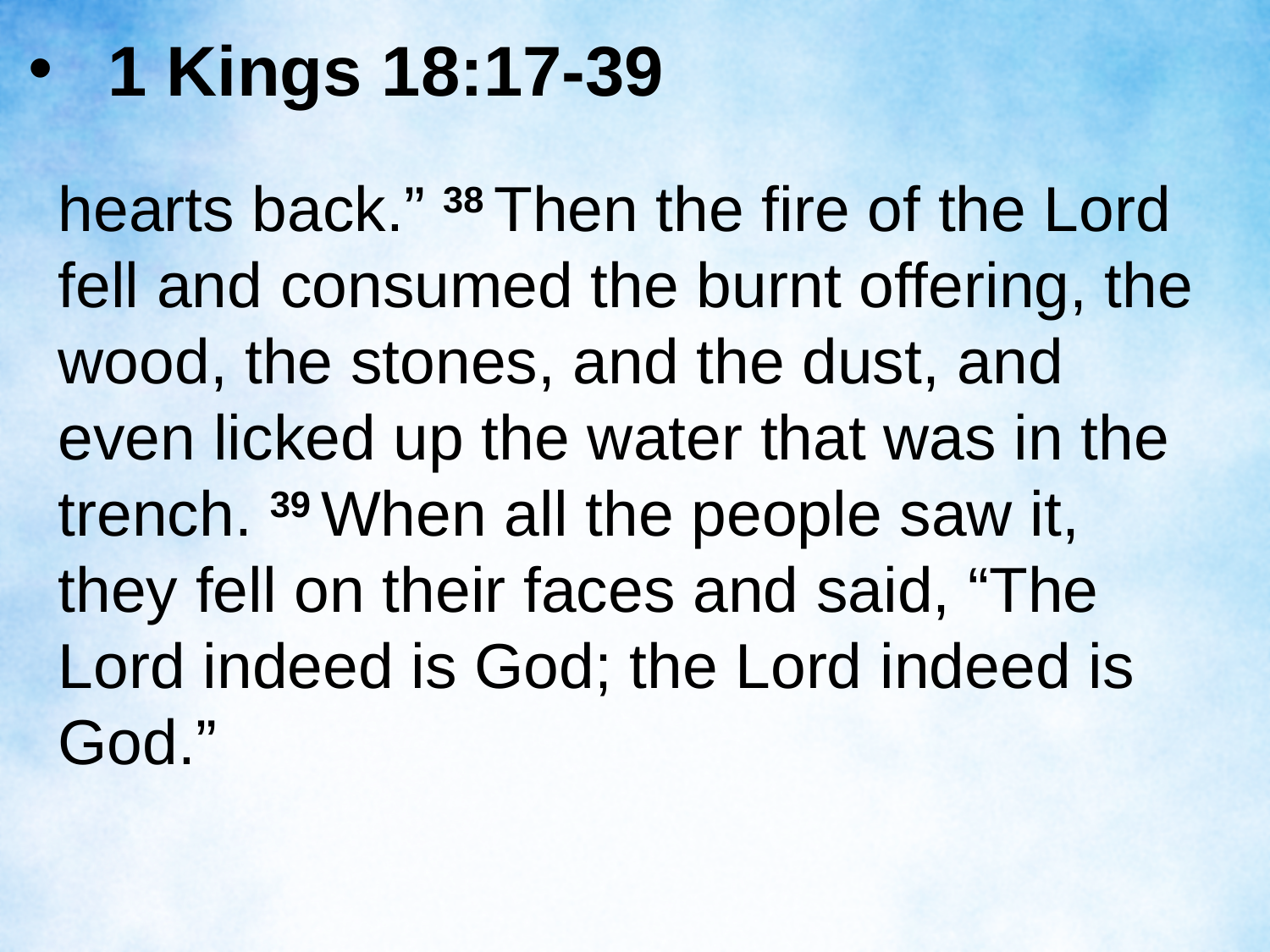

1 Kings 18:17-39
hearts back.” 38 Then the fire of the Lord fell and consumed the burnt offering, the wood, the stones, and the dust, and even licked up the water that was in the trench. 39 When all the people saw it, they fell on their faces and said, “The Lord indeed is God; the Lord indeed is God.”